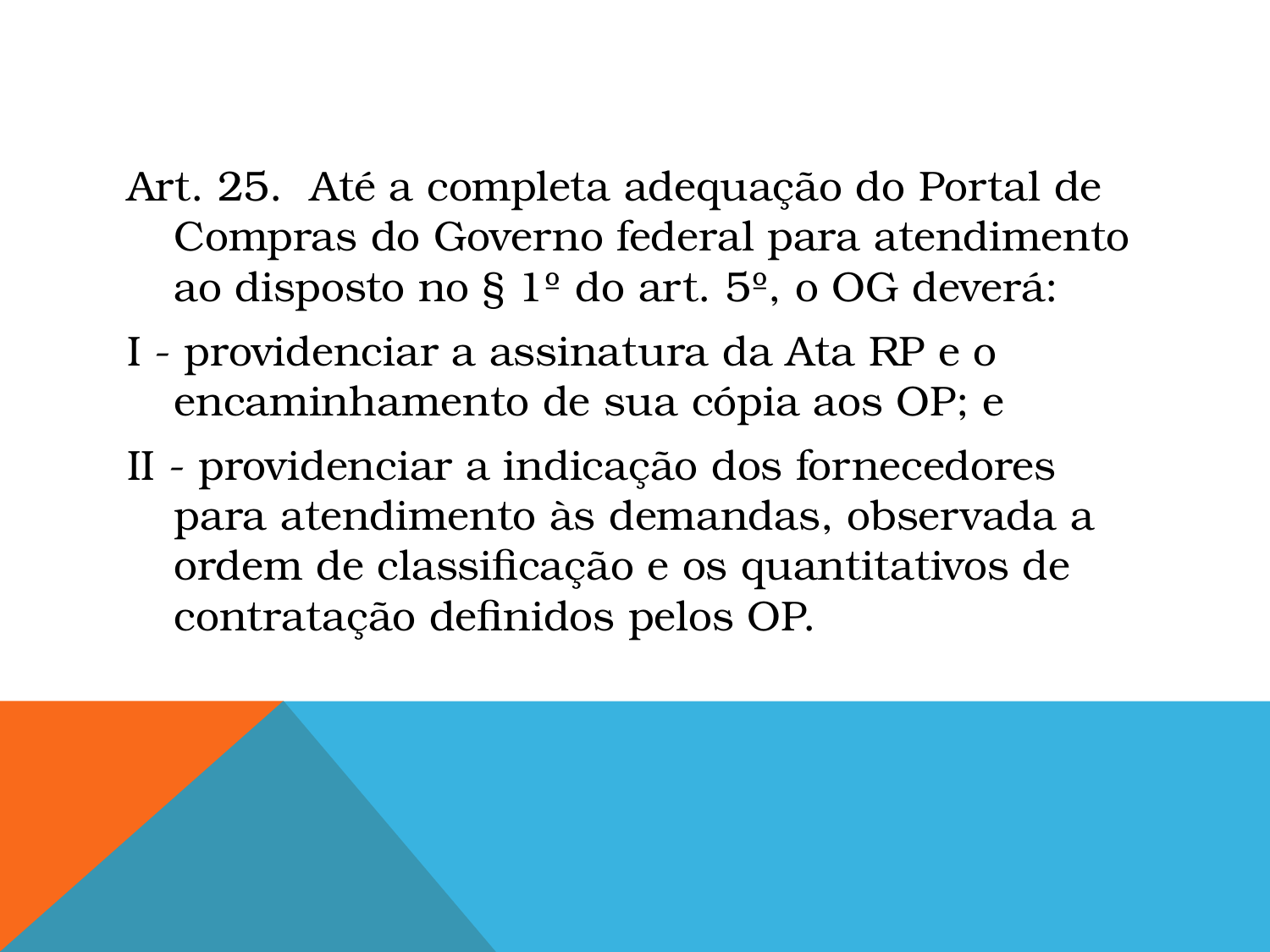

#
Art. 25.  Até a completa adequação do Portal de Compras do Governo federal para atendimento ao disposto no § 1º do art. 5º, o OG deverá:
I - providenciar a assinatura da Ata RP e o encaminhamento de sua cópia aos OP; e
II - providenciar a indicação dos fornecedores para atendimento às demandas, observada a ordem de classificação e os quantitativos de contratação definidos pelos OP.